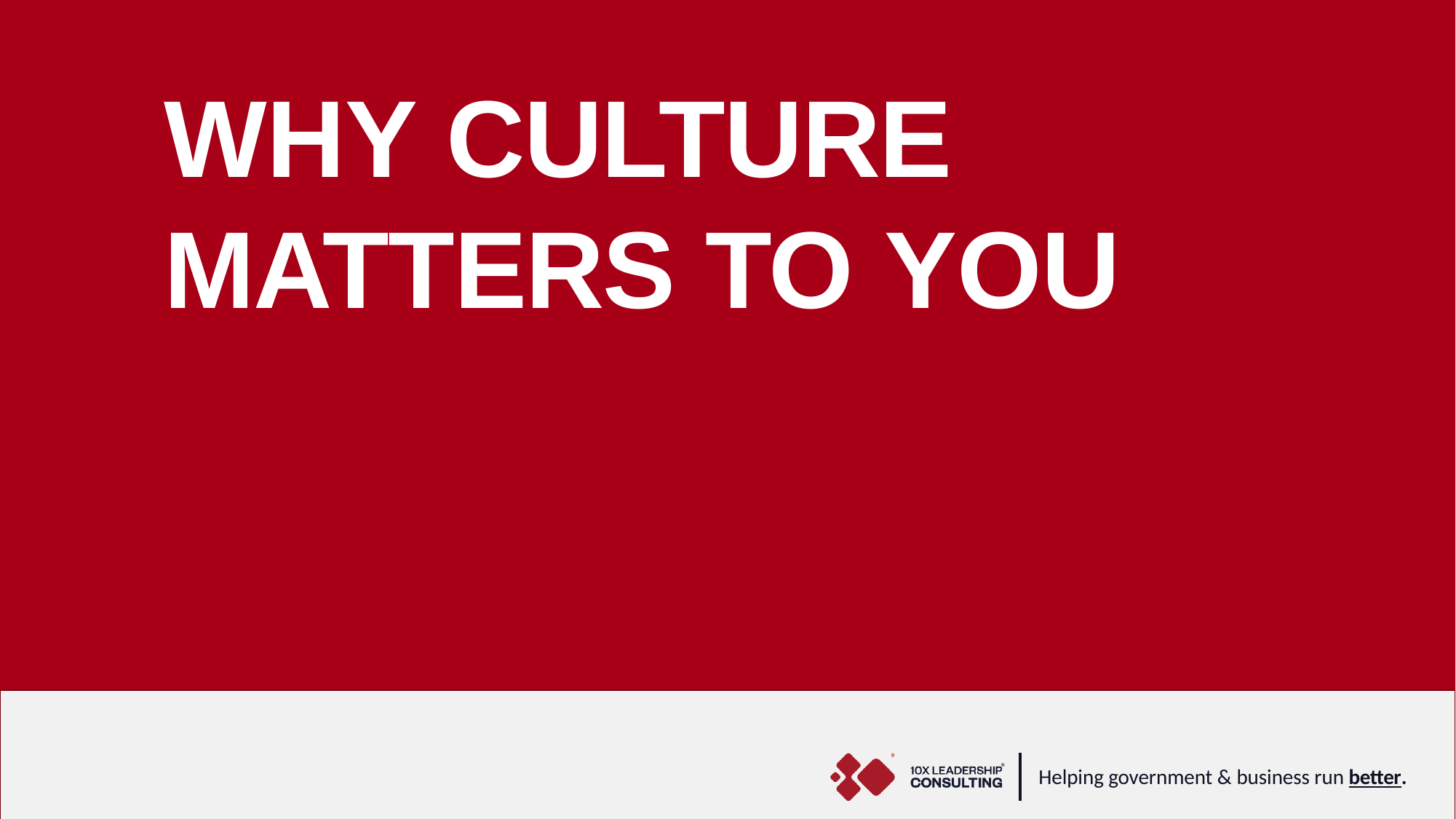

# WHY CULTURE  MATTERS TO YOU
Helping government & business run better.